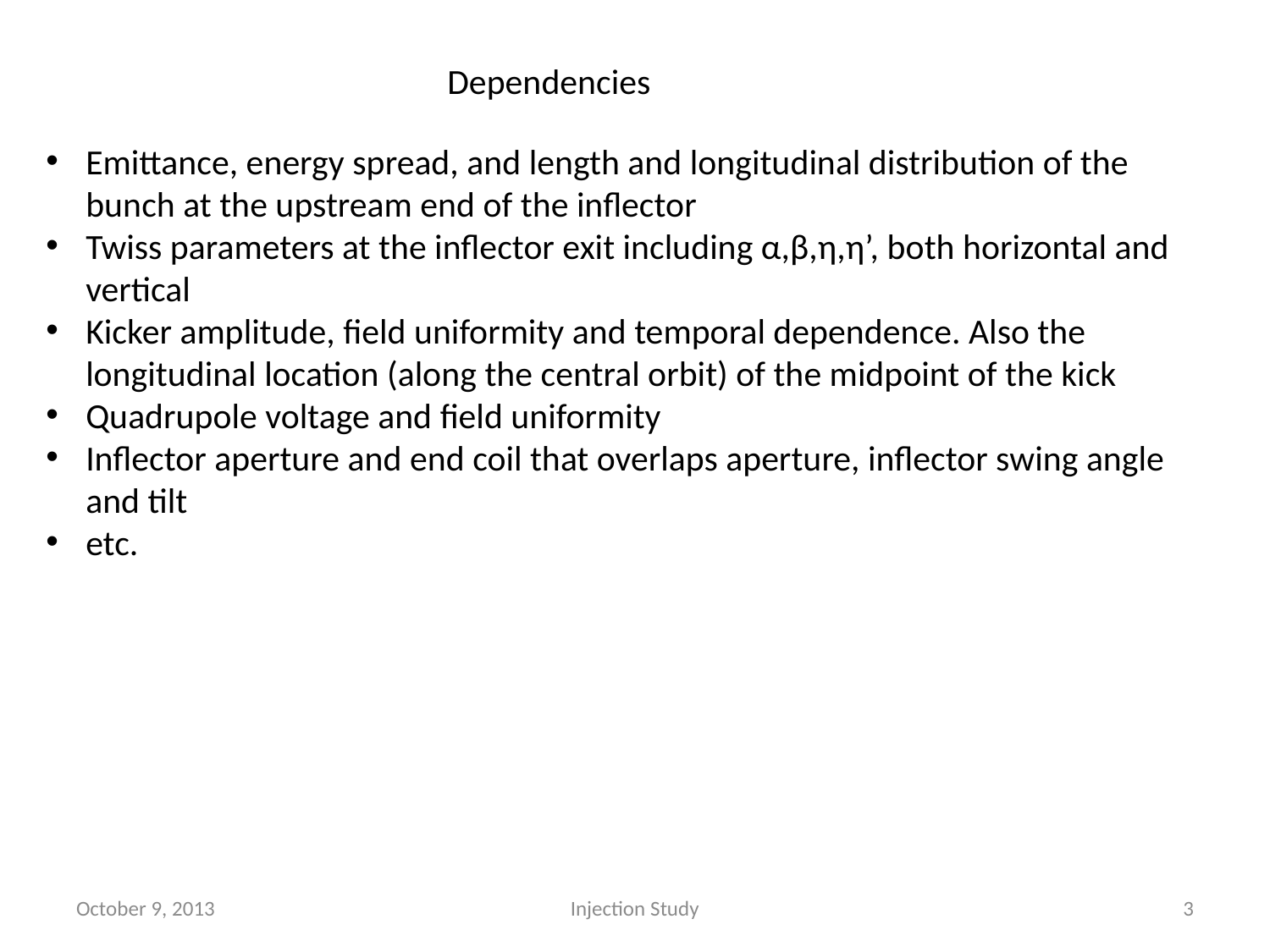

Dependencies
Emittance, energy spread, and length and longitudinal distribution of the bunch at the upstream end of the inflector
Twiss parameters at the inflector exit including α,β,η,η’, both horizontal and vertical
Kicker amplitude, field uniformity and temporal dependence. Also the longitudinal location (along the central orbit) of the midpoint of the kick
Quadrupole voltage and field uniformity
Inflector aperture and end coil that overlaps aperture, inflector swing angle and tilt
etc.

October 9, 2013
Injection Study
3